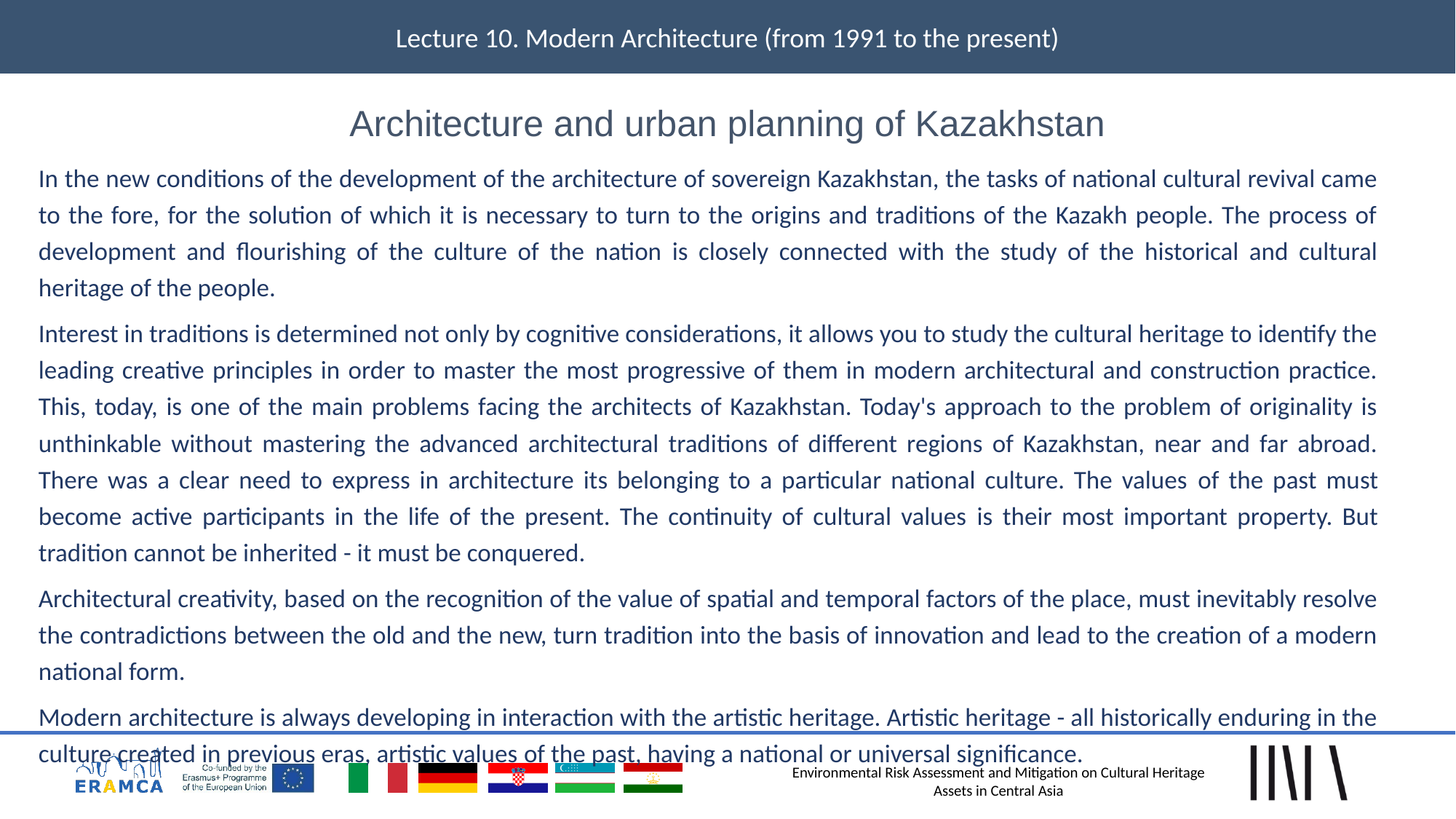

Lecture 10. Modern Architecture (from 1991 to the present)
# Architecture and urban planning of Kazakhstan
In the new conditions of the development of the architecture of sovereign Kazakhstan, the tasks of national cultural revival came to the fore, for the solution of which it is necessary to turn to the origins and traditions of the Kazakh people. The process of development and flourishing of the culture of the nation is closely connected with the study of the historical and cultural heritage of the people.
Interest in traditions is determined not only by cognitive considerations, it allows you to study the cultural heritage to identify the leading creative principles in order to master the most progressive of them in modern architectural and construction practice. This, today, is one of the main problems facing the architects of Kazakhstan. Today's approach to the problem of originality is unthinkable without mastering the advanced architectural traditions of different regions of Kazakhstan, near and far abroad. There was a clear need to express in architecture its belonging to a particular national culture. The values ​​of the past must become active participants in the life of the present. The continuity of cultural values ​​is their most important property. But tradition cannot be inherited - it must be conquered.
Architectural creativity, based on the recognition of the value of spatial and temporal factors of the place, must inevitably resolve the contradictions between the old and the new, turn tradition into the basis of innovation and lead to the creation of a modern national form.
Modern architecture is always developing in interaction with the artistic heritage. Artistic heritage - all historically enduring in the culture created in previous eras, artistic values ​​of the past, having a national or universal significance.